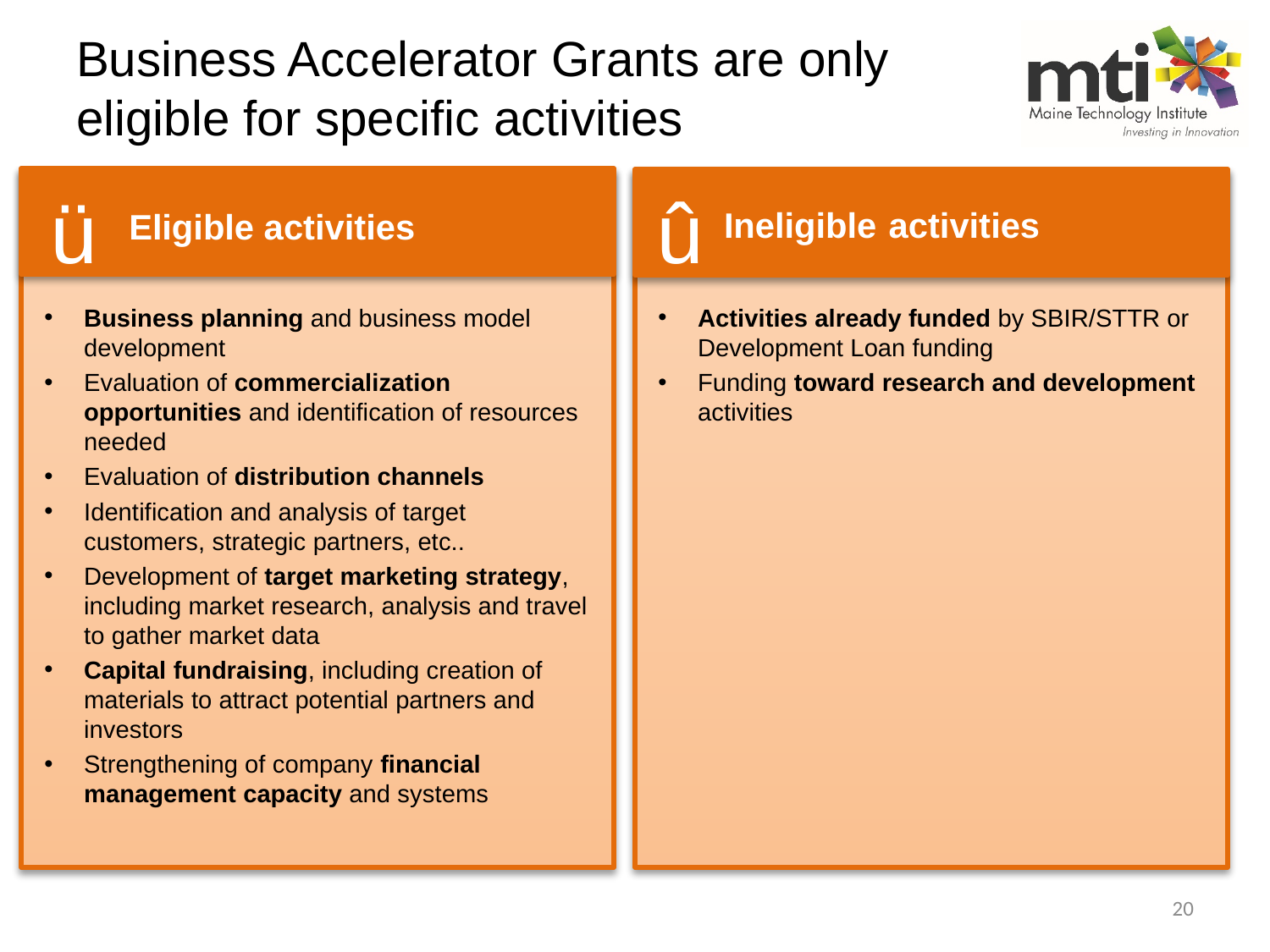

# Business Accelerator Grants are only eligible for specific activities

ü
û
Ineligible activities
Eligible activities
Activities already funded by SBIR/STTR or Development Loan funding
Funding toward research and development activities
Business planning and business model development
Evaluation of commercialization opportunities and identification of resources needed
Evaluation of distribution channels
Identification and analysis of target customers, strategic partners, etc..
Development of target marketing strategy, including market research, analysis and travel to gather market data
Capital fundraising, including creation of materials to attract potential partners and investors
Strengthening of company financial management capacity and systems
20